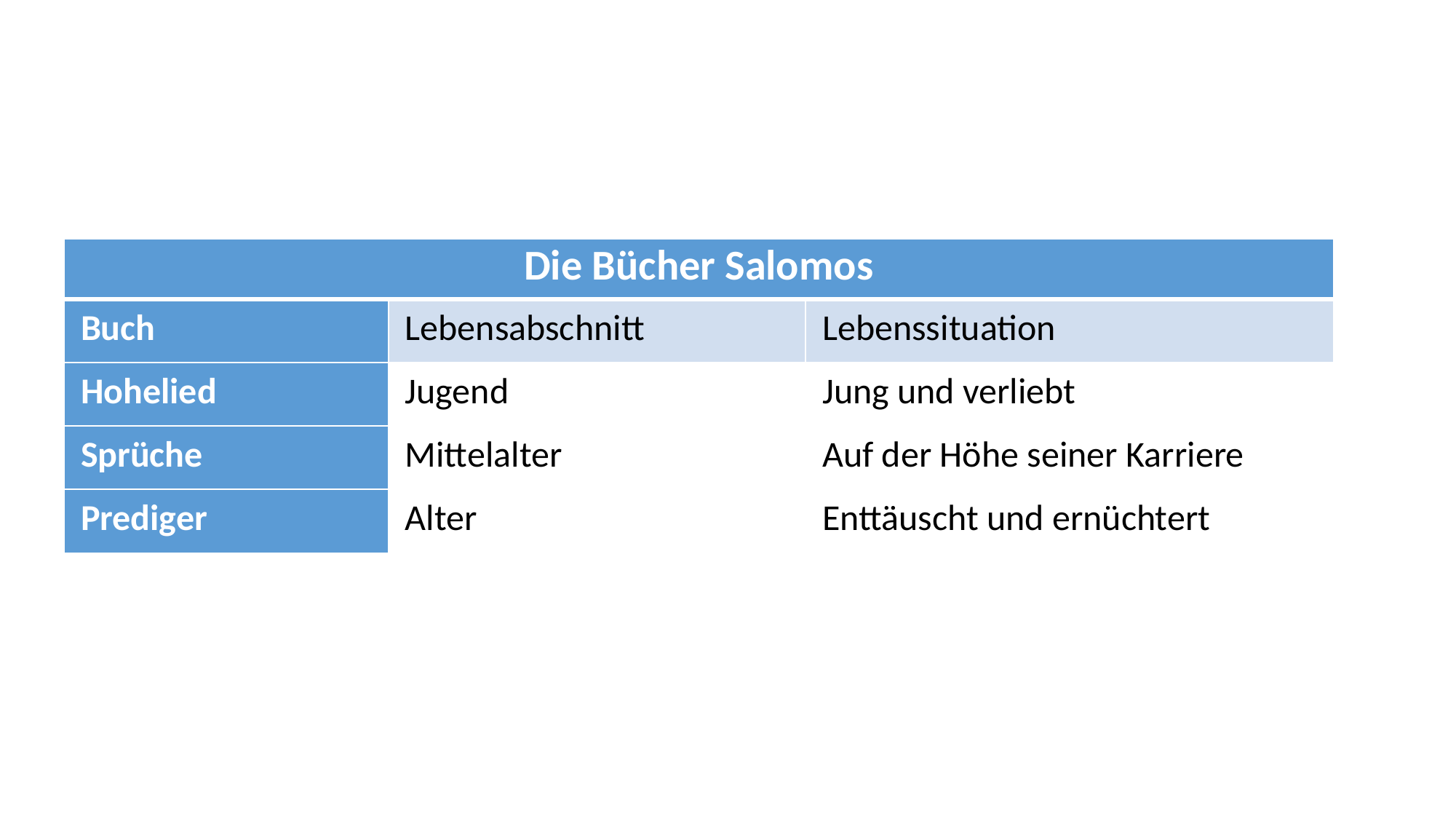

| Die Bücher Salomos |  |  |
| --- | --- | --- |
| Buch | Lebensabschnitt | Lebenssituation |
| Hohelied | Jugend | Jung und verliebt |
| Sprüche | Mittelalter | Auf der Höhe seiner Karriere |
| Prediger | Alter | Enttäuscht und ernüchtert |